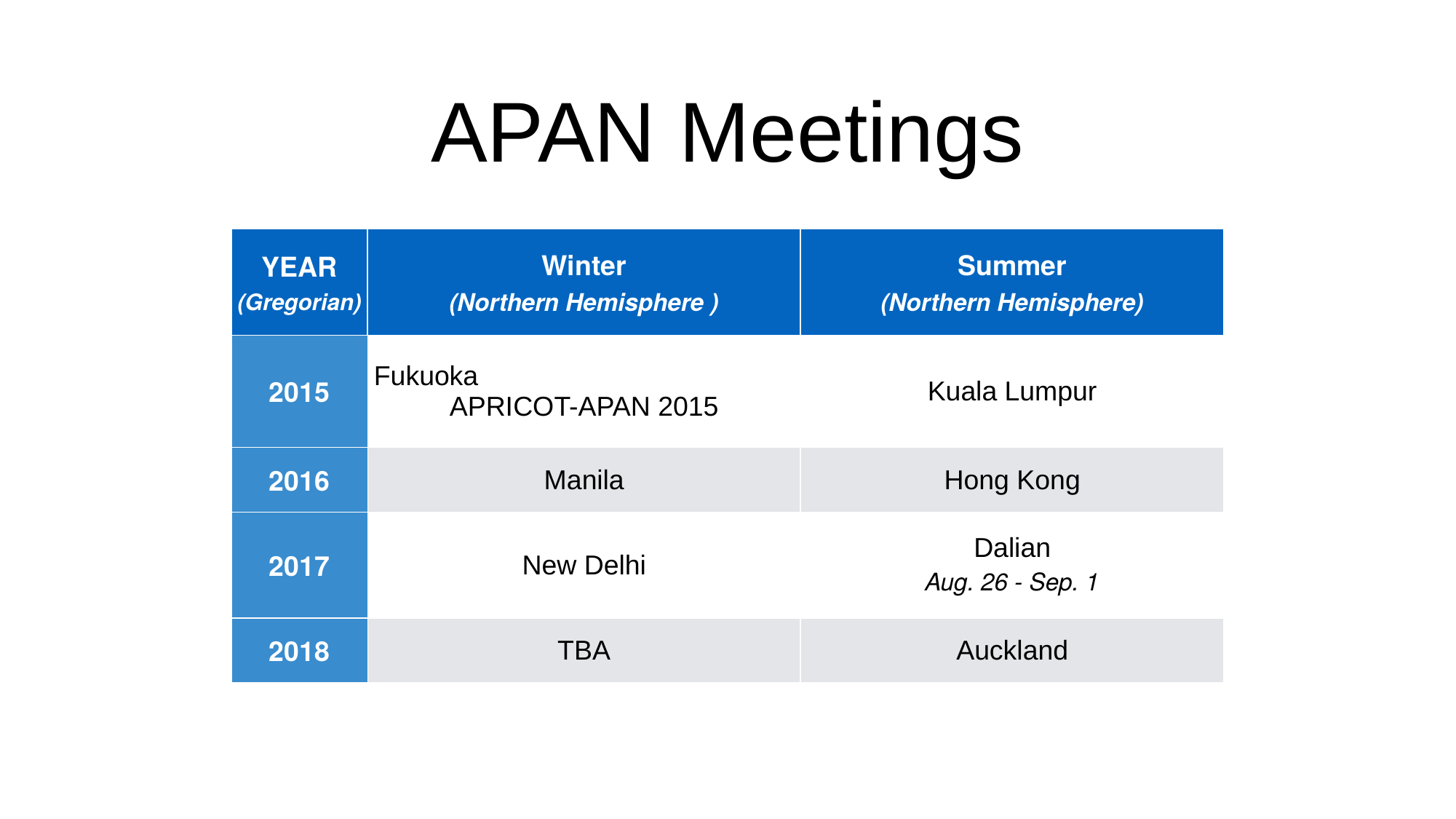

# APAN Meetings
| YEAR (Gregorian) | Winter (Northern Hemisphere ) | Summer (Northern Hemisphere) |
| --- | --- | --- |
| 2015 | Fukuoka APRICOT-APAN 2015 | Kuala Lumpur |
| 2016 | Manila | Hong Kong |
| 2017 | New Delhi | Dalian Aug. 26 - Sep. 1 |
| 2018 | TBA | Auckland |